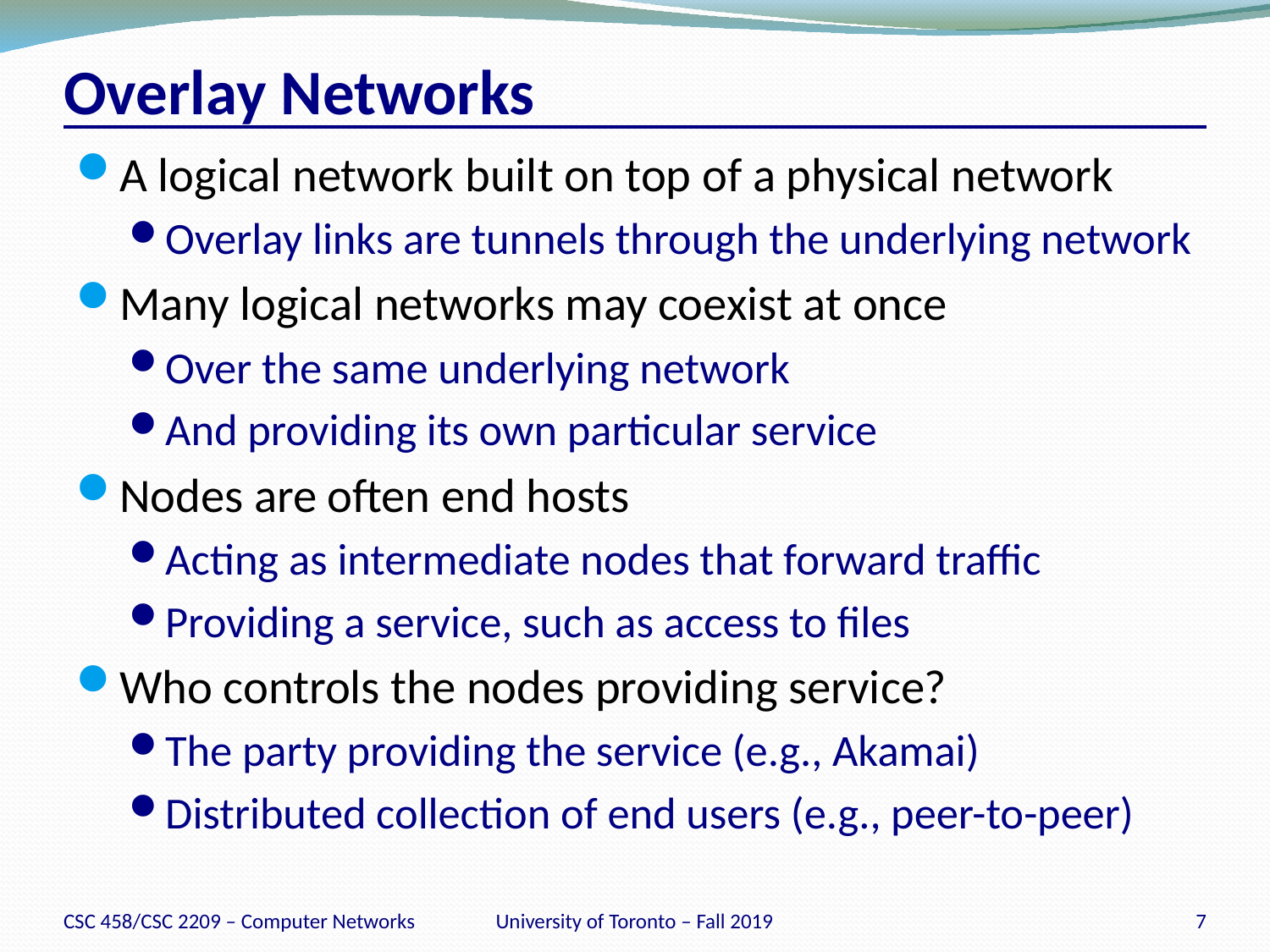

# Overlay Networks
A logical network built on top of a physical network
Overlay links are tunnels through the underlying network
Many logical networks may coexist at once
Over the same underlying network
And providing its own particular service
Nodes are often end hosts
Acting as intermediate nodes that forward traffic
Providing a service, such as access to files
Who controls the nodes providing service?
The party providing the service (e.g., Akamai)
Distributed collection of end users (e.g., peer-to-peer)
CSC 458/CSC 2209 – Computer Networks
University of Toronto – Fall 2019
7